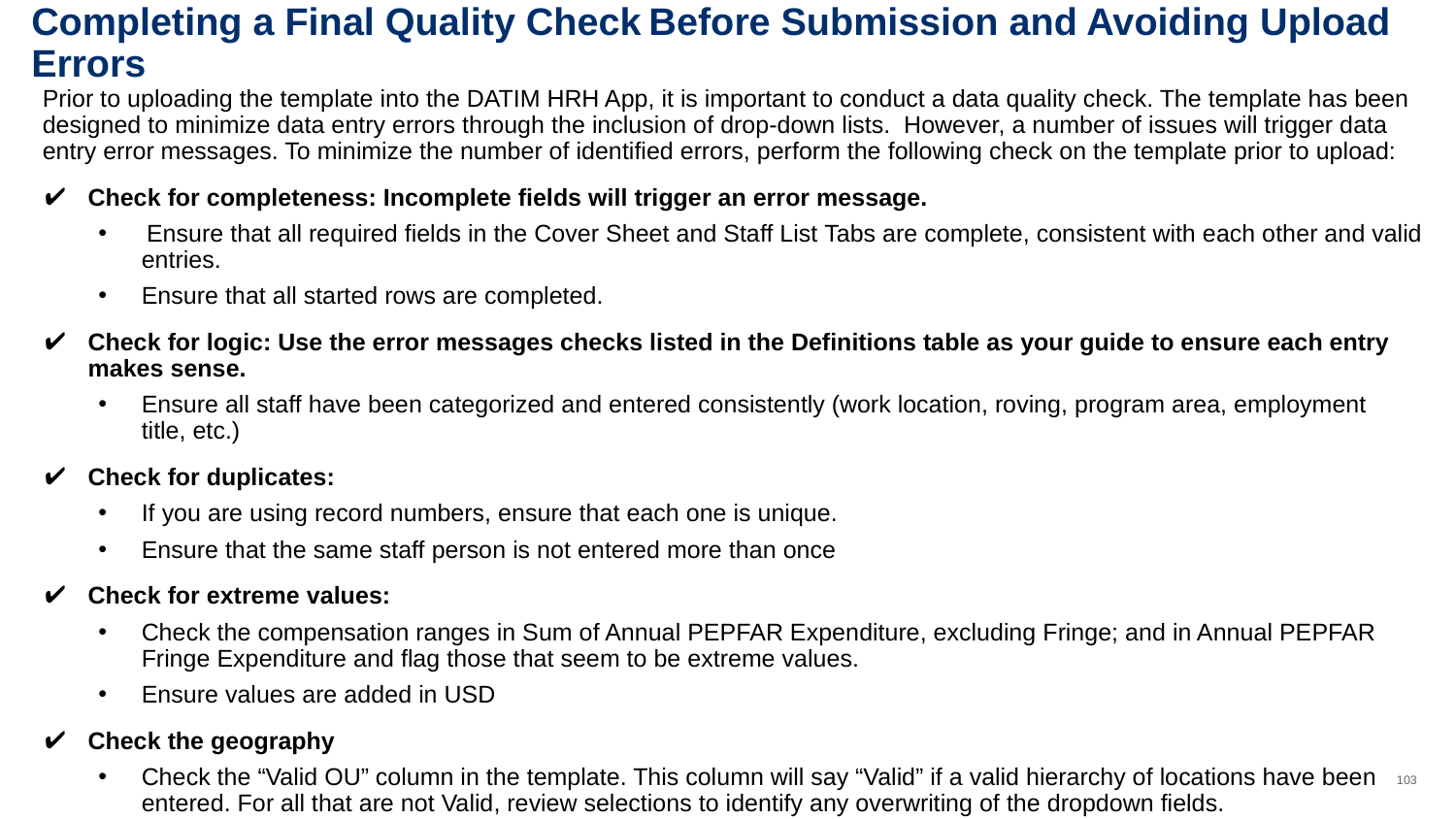

# Completing a Final Quality Check Before Submission and Avoiding Upload Errors
Prior to uploading the template into the DATIM HRH App, it is important to conduct a data quality check. The template has been designed to minimize data entry errors through the inclusion of drop-down lists.  However, a number of issues will trigger data entry error messages. To minimize the number of identified errors, perform the following check on the template prior to upload:
Check for completeness: Incomplete fields will trigger an error message.
 Ensure that all required fields in the Cover Sheet and Staff List Tabs are complete, consistent with each other and valid entries.
Ensure that all started rows are completed.
Check for logic: Use the error messages checks listed in the Definitions table as your guide to ensure each entry makes sense.
Ensure all staff have been categorized and entered consistently (work location, roving, program area, employment title, etc.)
Check for duplicates:
If you are using record numbers, ensure that each one is unique.
Ensure that the same staff person is not entered more than once
Check for extreme values:
Check the compensation ranges in Sum of Annual PEPFAR Expenditure, excluding Fringe; and in Annual PEPFAR Fringe Expenditure and flag those that seem to be extreme values.
Ensure values are added in USD
Check the geography
Check the “Valid OU” column in the template. This column will say “Valid” if a valid hierarchy of locations have been entered. For all that are not Valid, review selections to identify any overwriting of the dropdown fields.

103